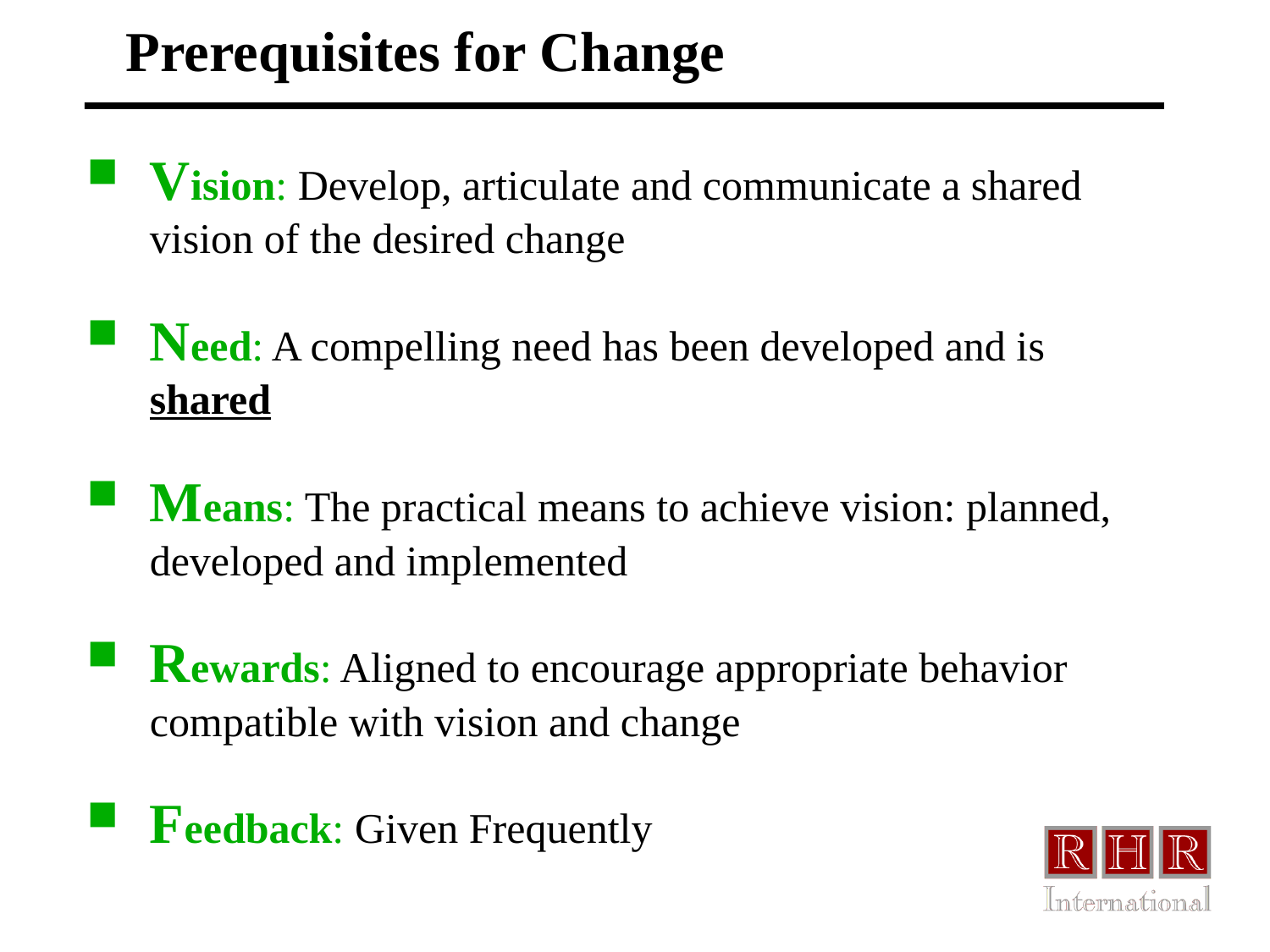

# Prerequisites for Change
Vision: Develop, articulate and communicate a shared vision of the desired change
Need: A compelling need has been developed and is shared
Means: The practical means to achieve vision: planned, developed and implemented
Rewards: Aligned to encourage appropriate behavior compatible with vision and change
Feedback: Given Frequently